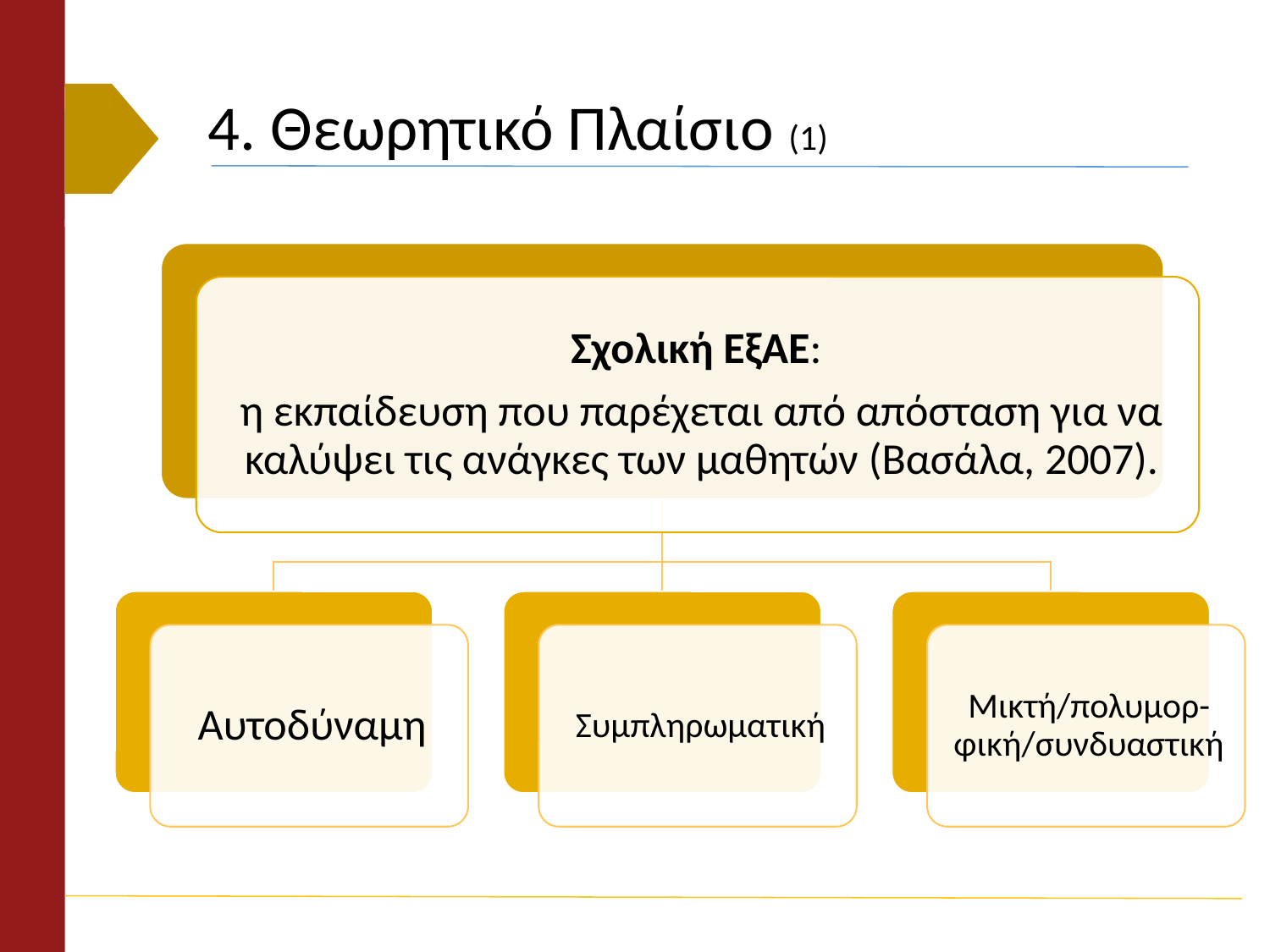

# 4. Θεωρητικό Πλαίσιο (1)
Σχολική ΕξΑΕ:
η εκπαίδευση που παρέχεται από απόσταση για να καλύψει τις ανάγκες των μαθητών (Βασάλα, 2007).
Μικτή/πολυμορ-φική/συνδυαστική
Συμπληρωματική
Αυτοδύναμη